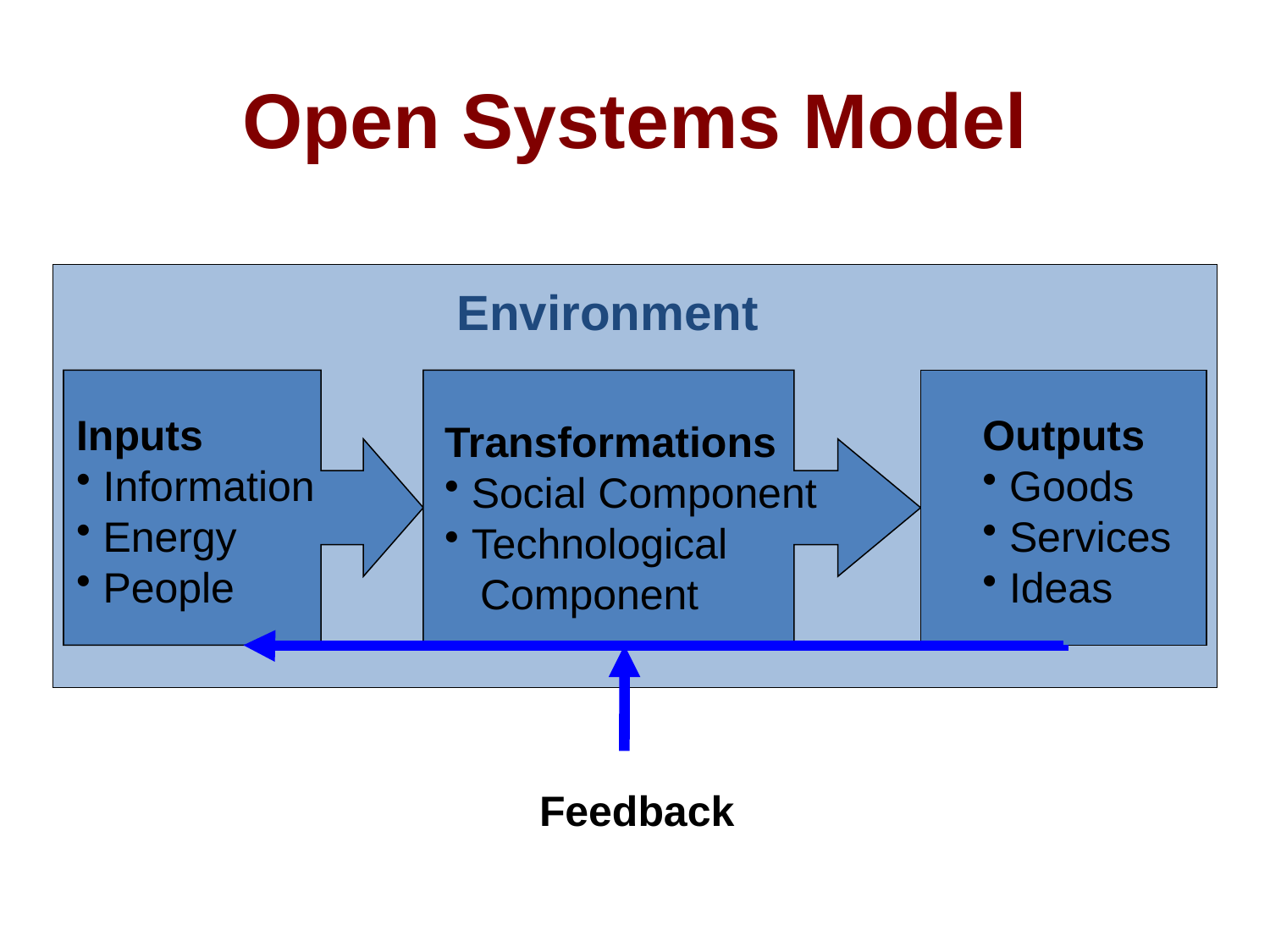

# Open Systems Model

Environment

Inputs
 Information
 Energy
 People
Outputs
 Goods
 Services
 Ideas
Transformations
 Social Component
 Technological
   Component

Feedback